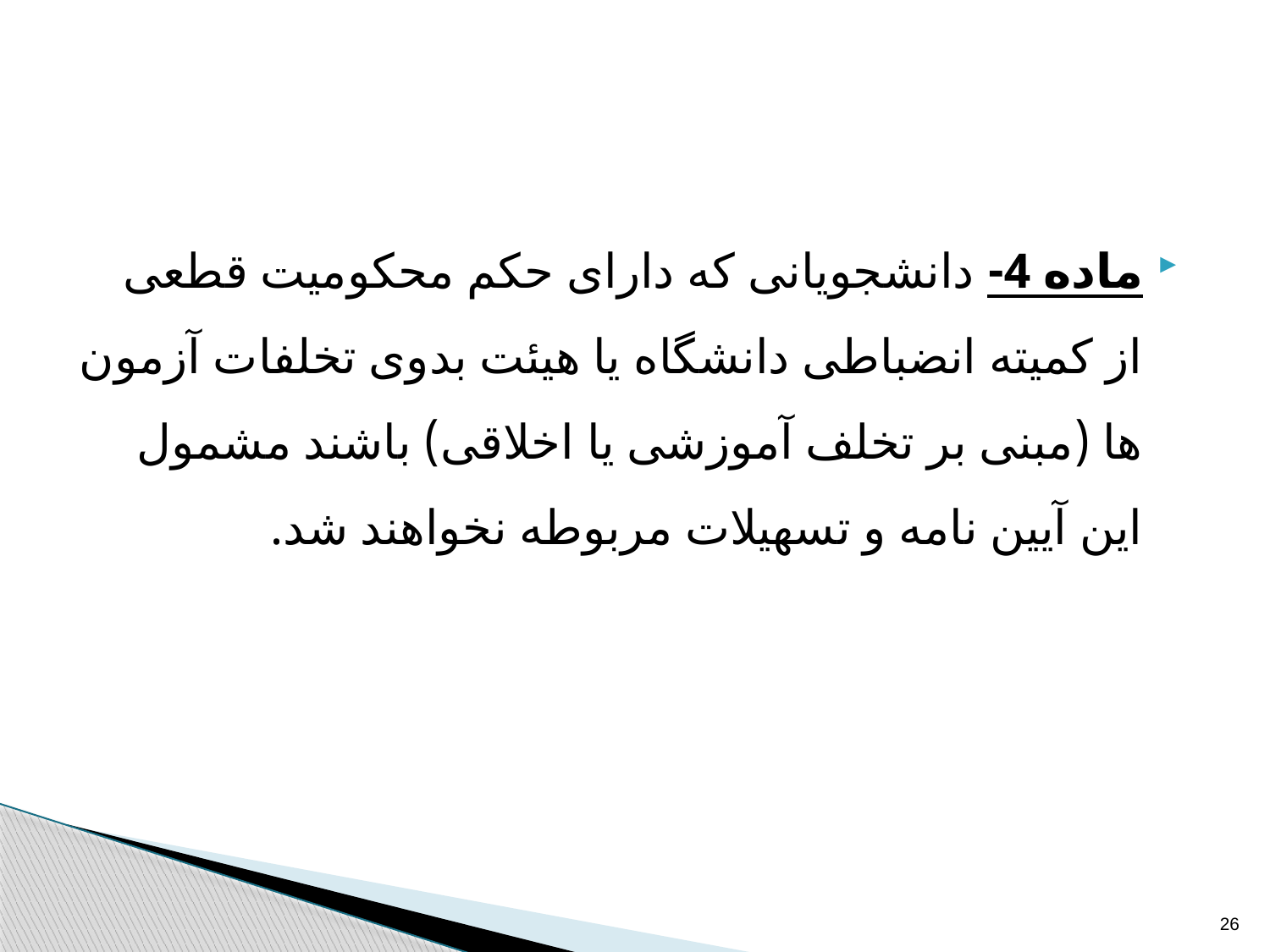

#
ماده 4- دانشجویانی که دارای حکم محکومیت قطعی از کمیته انضباطی دانشگاه یا هیئت بدوی تخلفات آزمون ها (مبنی بر تخلف آموزشی یا اخلاقی) باشند مشمول این آیین نامه و تسهیلات مربوطه نخواهند شد.

26